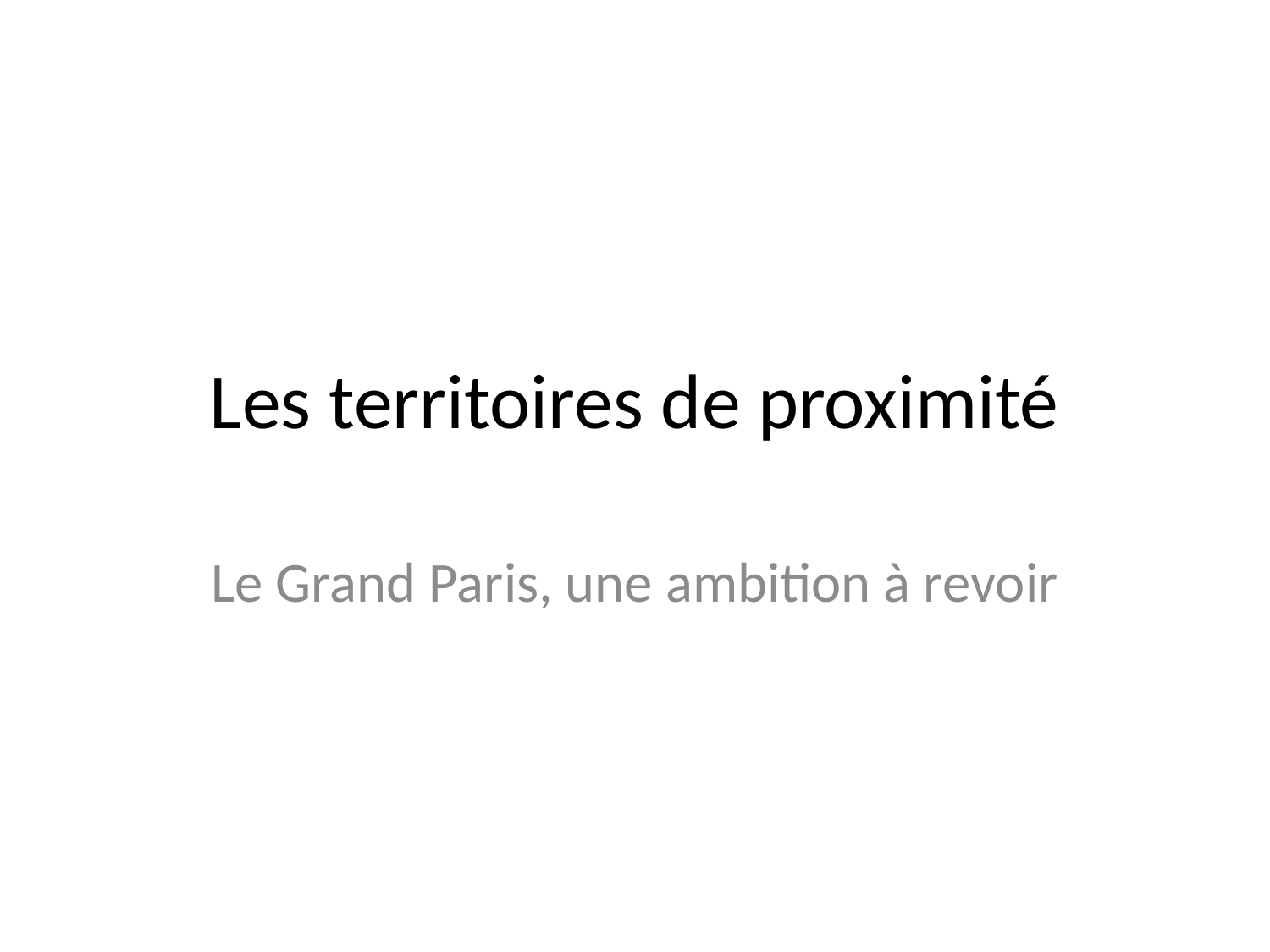

# Les territoires de proximité
Le Grand Paris, une ambition à revoir